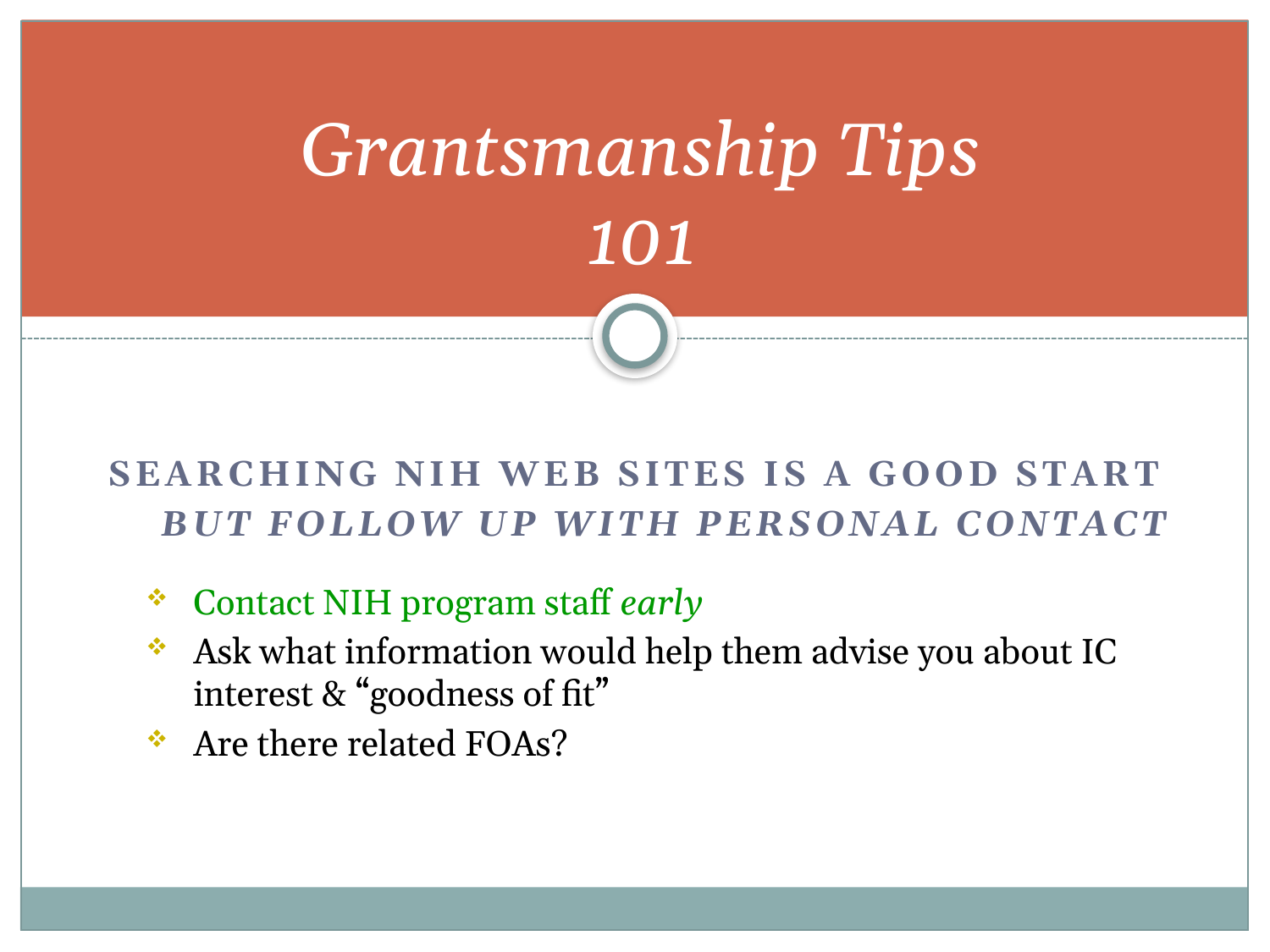

# Grantsmanship Tips 101
Searching NIH web sites is a good start
    but follow up with personal contact

Contact NIH program staff early
Ask what information would help them advise you about IC interest & “goodness of fit”
Are there related FOAs?